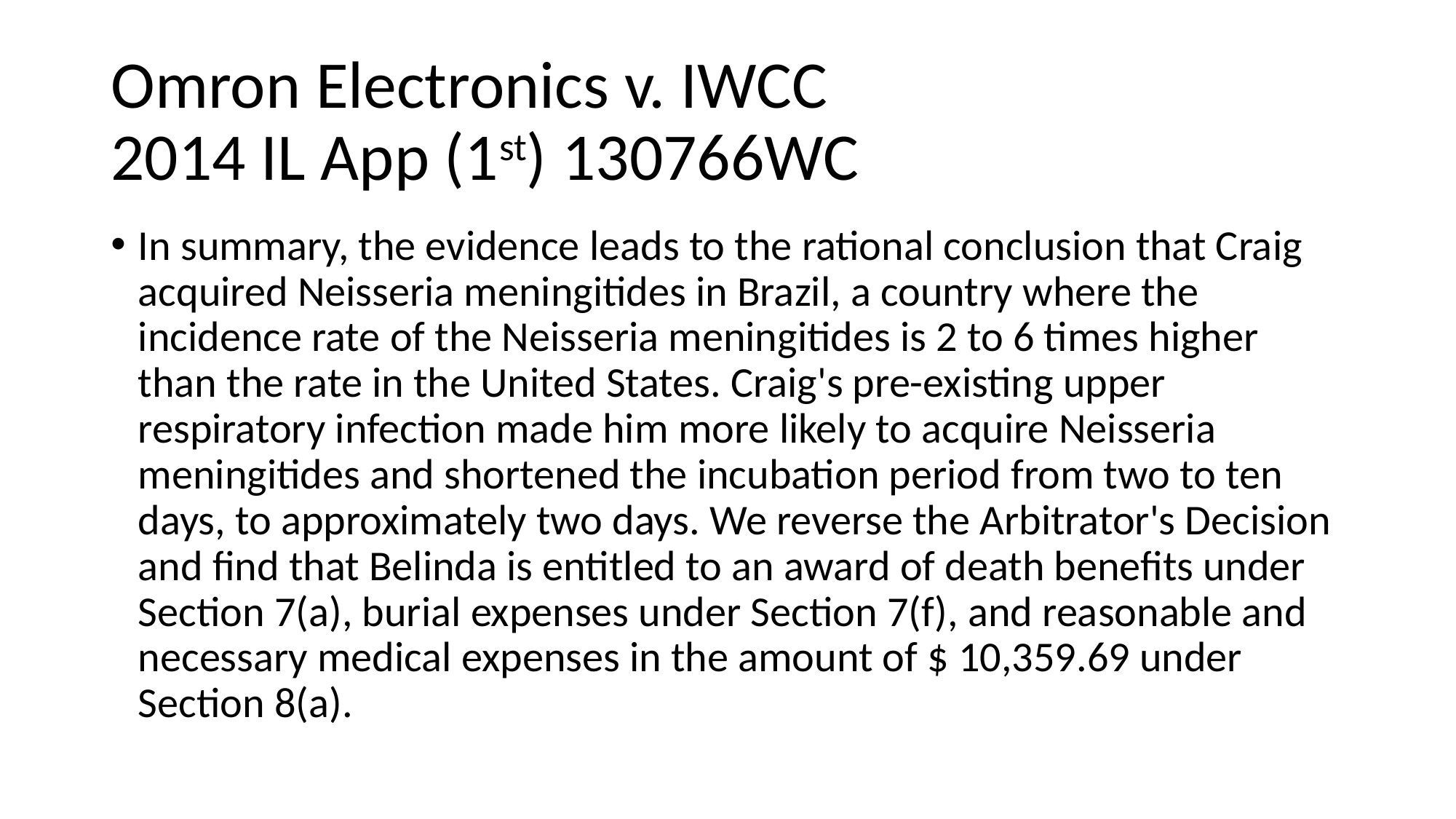

# Omron Electronics v. IWCC 2014 IL App (1st) 130766WC
In summary, the evidence leads to the rational conclusion that Craig acquired Neisseria meningitides in Brazil, a country where the incidence rate of the Neisseria meningitides is 2 to 6 times higher than the rate in the United States. Craig's pre-existing upper respiratory infection made him more likely to acquire Neisseria meningitides and shortened the incubation period from two to ten days, to approximately two days. We reverse the Arbitrator's Decision and find that Belinda is entitled to an award of death benefits under Section 7(a), burial expenses under Section 7(f), and reasonable and necessary medical expenses in the amount of $ 10,359.69 under Section 8(a).